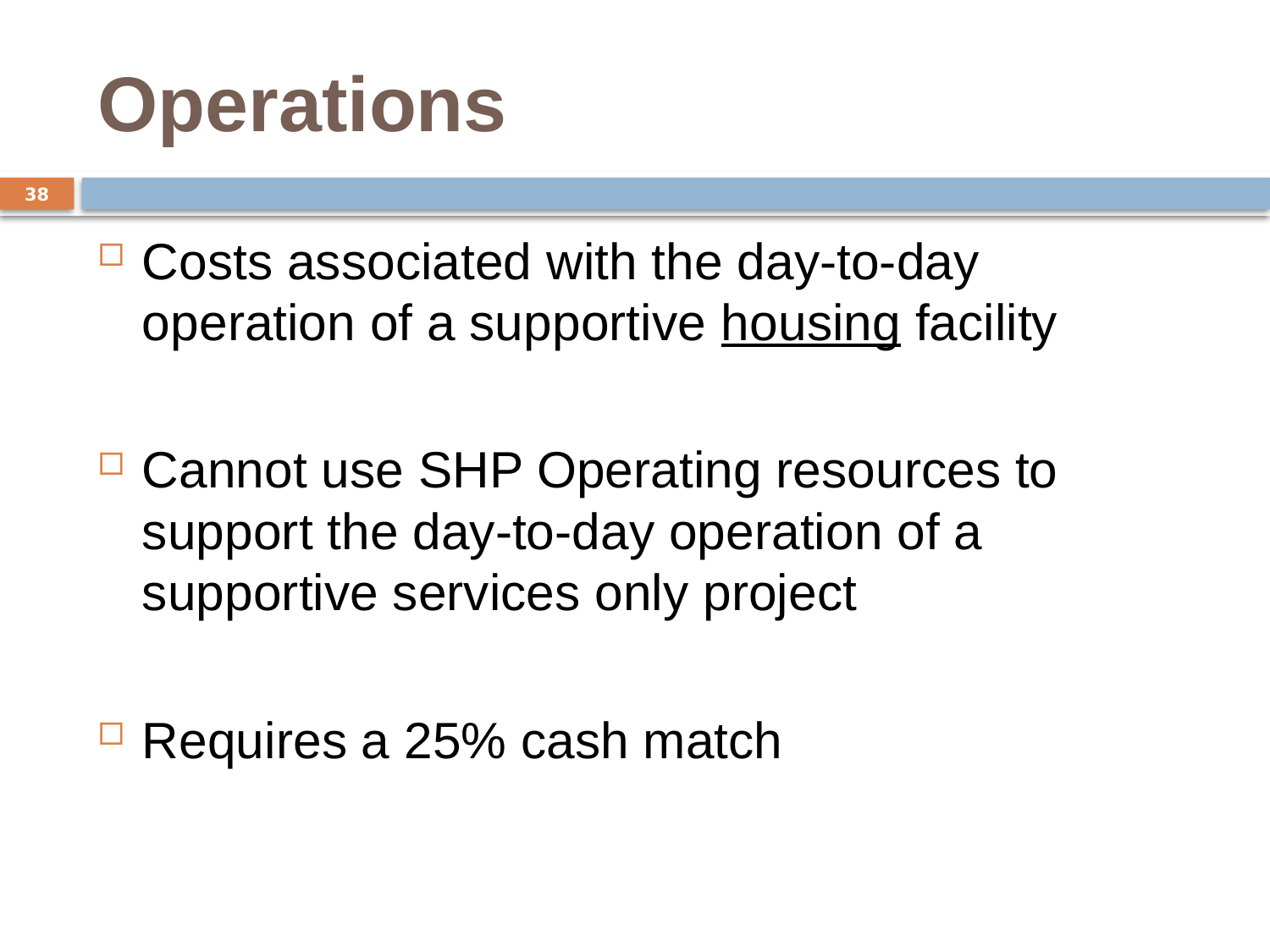

# Operations
38
Costs associated with the day-to-day operation of a supportive housing facility

Cannot use SHP Operating resources to support the day-to-day operation of a supportive services only project

Requires a 25% cash match